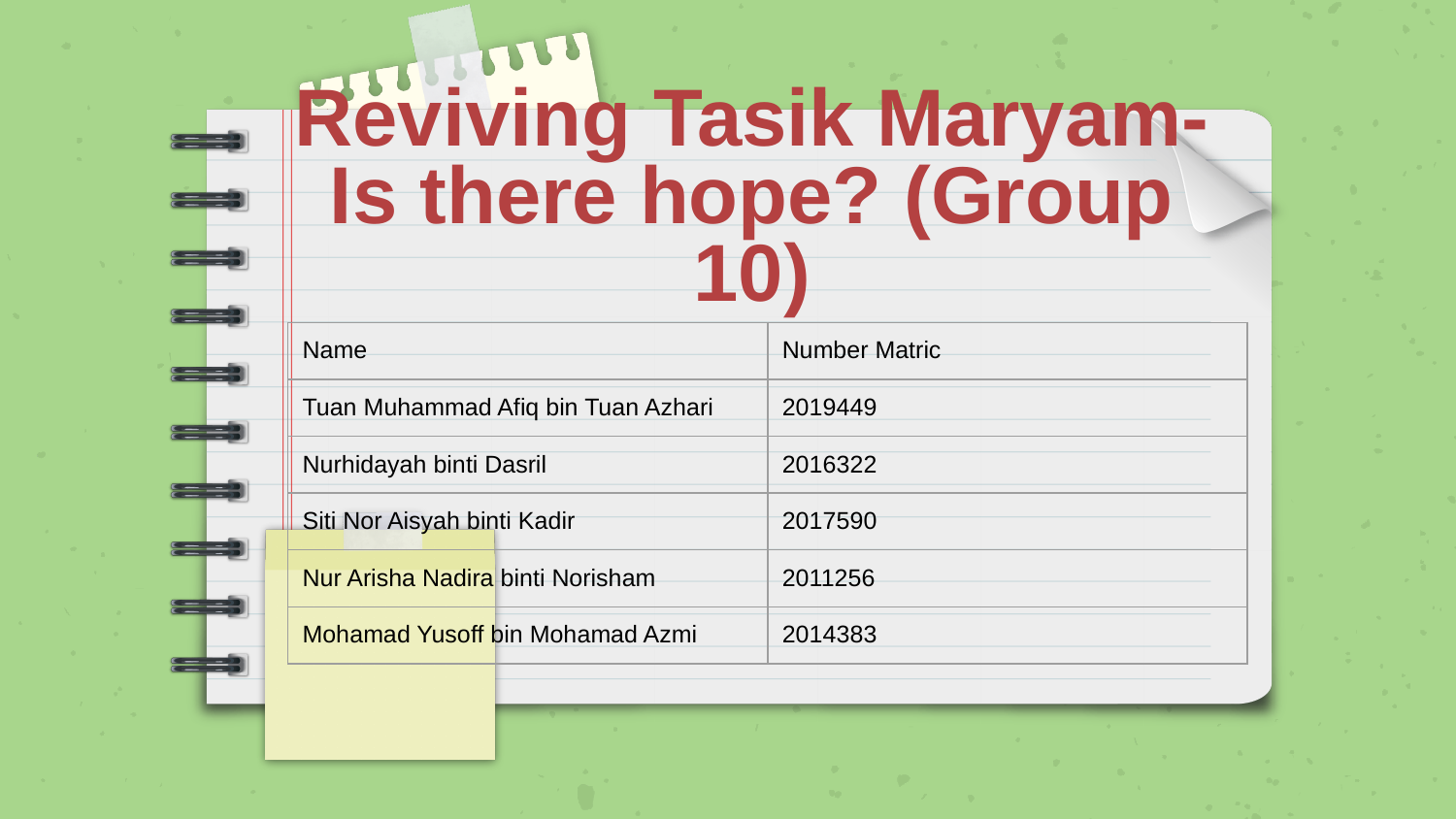

# Reviving Tasik Maryam- Is there hope? (Group 10)

| Name | Number Matric |
| --- | --- |
| Tuan Muhammad Afiq bin Tuan Azhari | 2019449 |
| Nurhidayah binti Dasril | 2016322 |
| Siti Nor Aisyah binti Kadir | 2017590 |
| Nur Arisha Nadira binti Norisham | 2011256 |
| Mohamad Yusoff bin Mohamad Azmi | 2014383 |